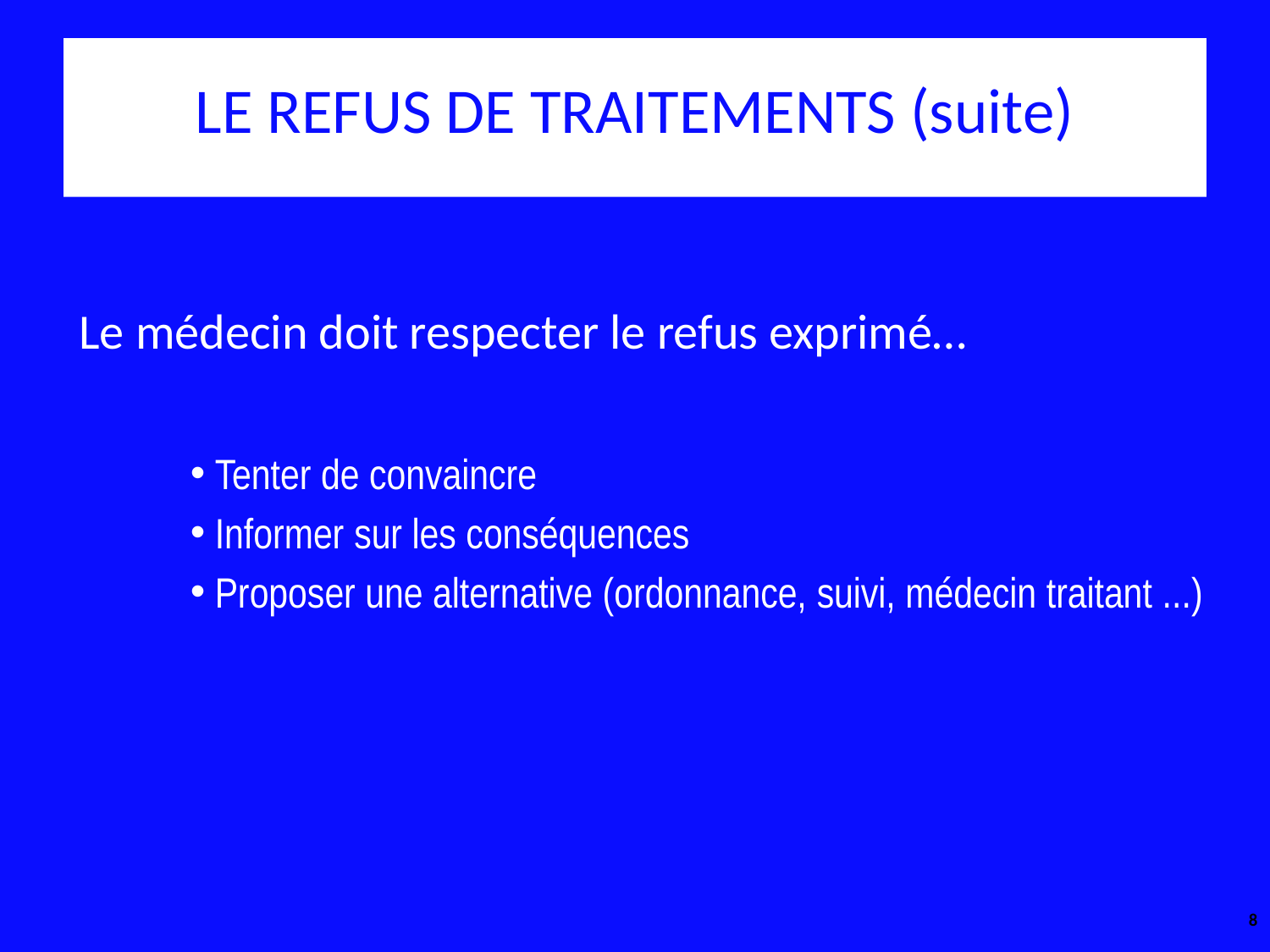

LE REFUS DE TRAITEMENTS (suite)
Le médecin doit respecter le refus exprimé…

 Tenter de convaincre
 Informer sur les conséquences
 Proposer une alternative (ordonnance, suivi, médecin traitant ...)
8